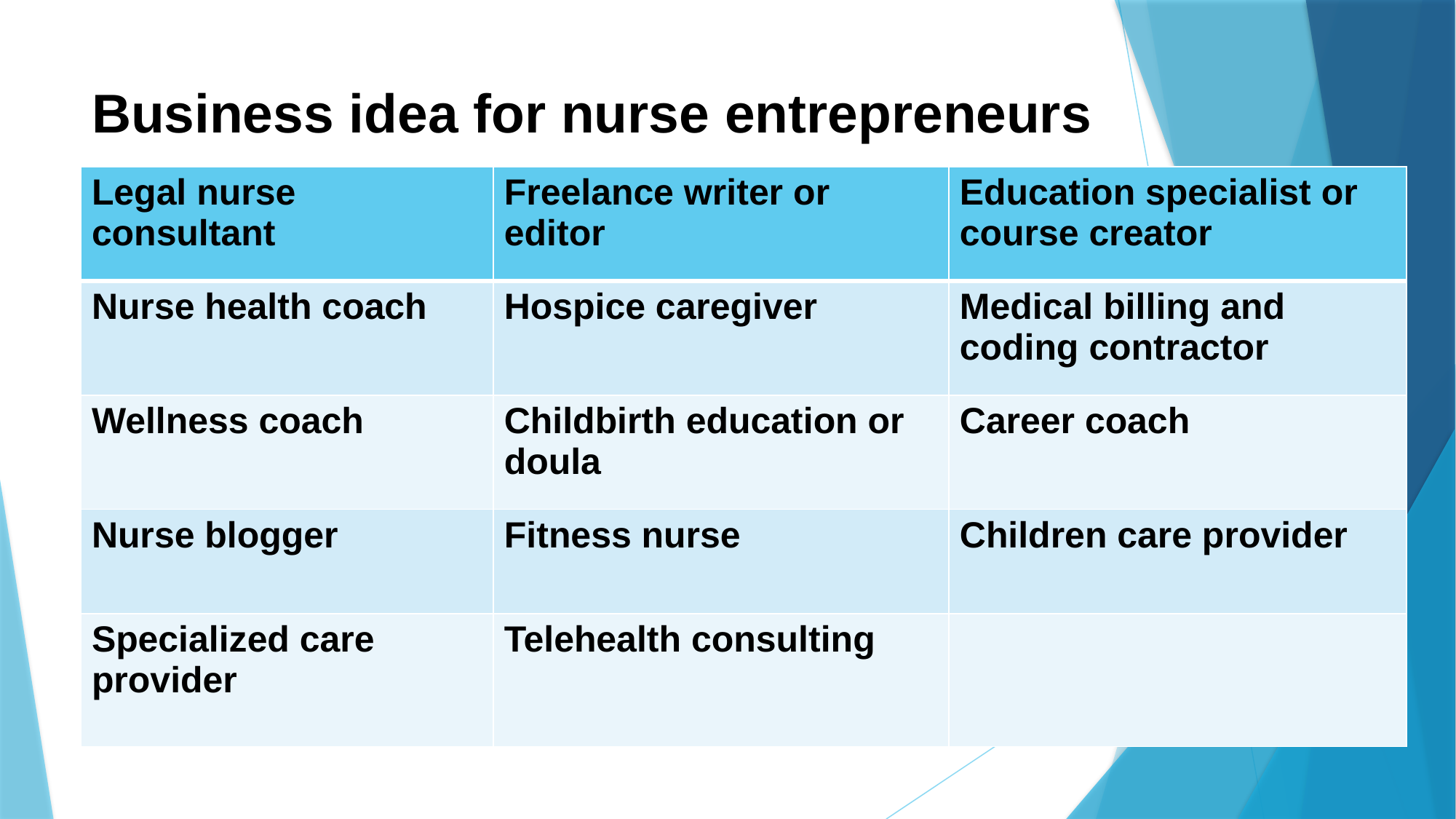

# Business idea for nurse entrepreneurs
| Legal nurse consultant | Freelance writer or editor | Education specialist or course creator |
| --- | --- | --- |
| Nurse health coach | Hospice caregiver | Medical billing and coding contractor |
| Wellness coach | Childbirth education or doula | Career coach |
| Nurse blogger | Fitness nurse | Children care provider |
| Specialized care provider | Telehealth consulting |  |